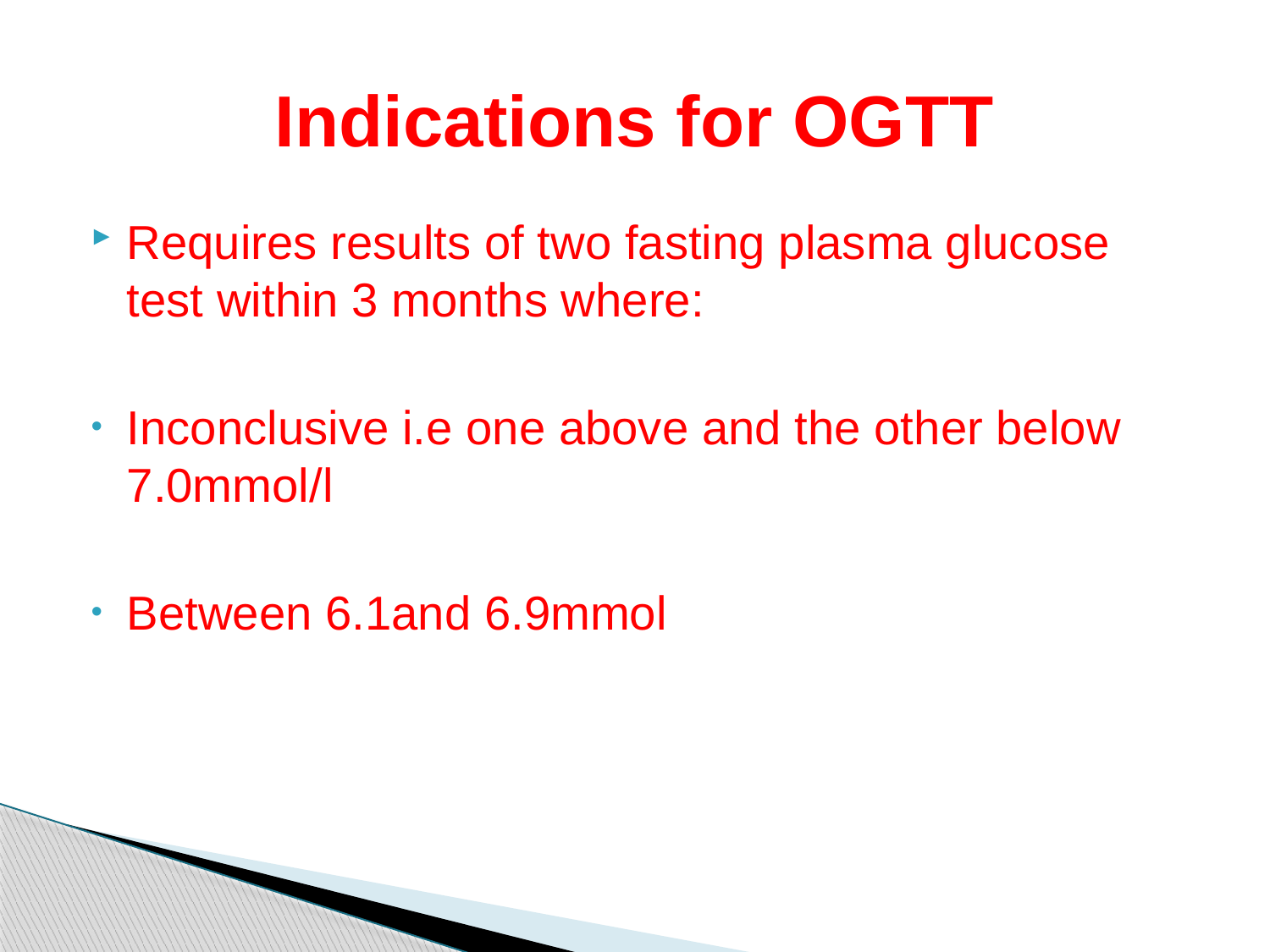

# Indications for OGTT
Requires results of two fasting plasma glucose test within 3 months where:

Inconclusive i.e one above and the other below 7.0mmol/l

Between 6.1and 6.9mmol